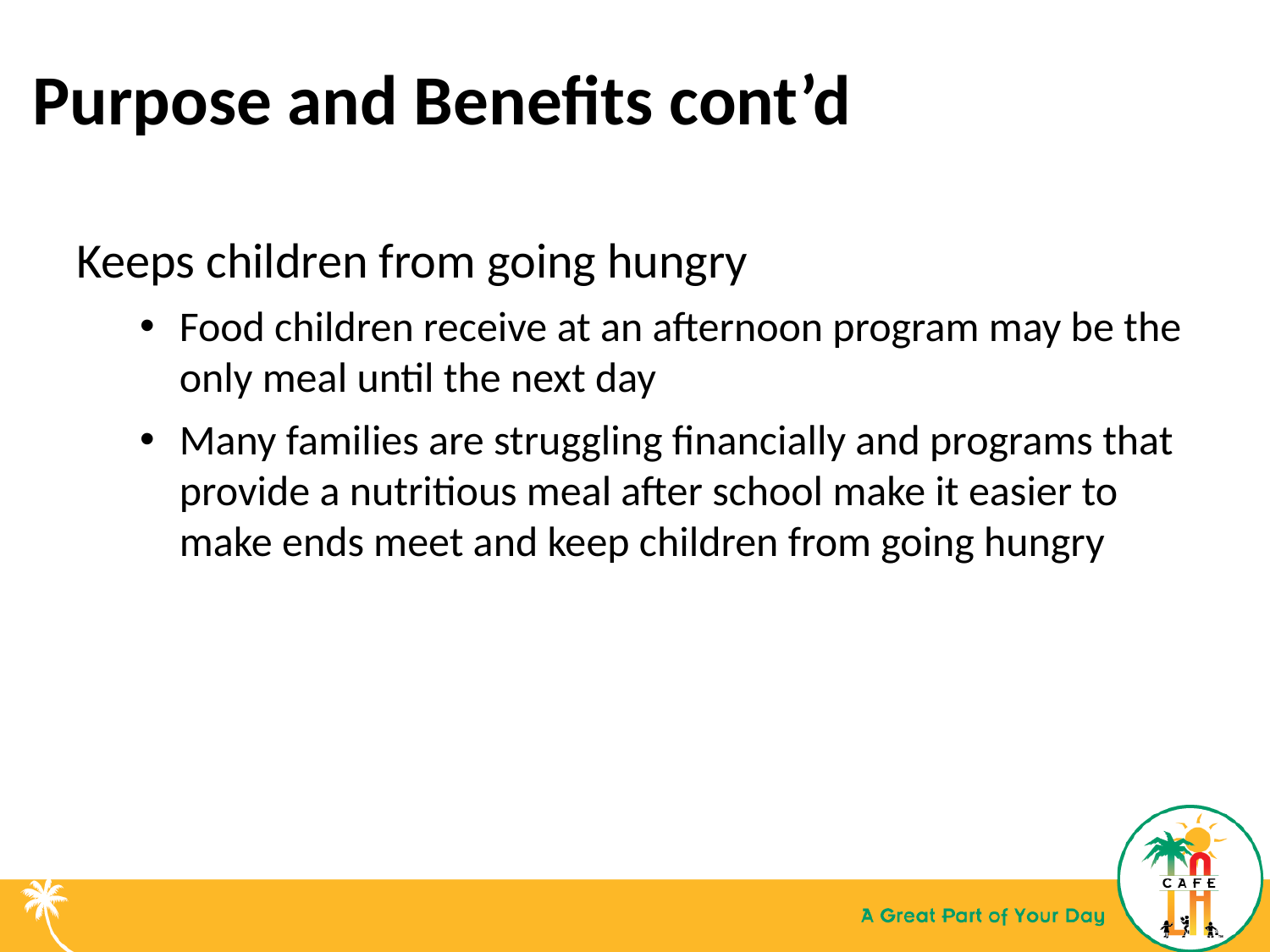

# Purpose and Benefits cont’d
Keeps children from going hungry
Food children receive at an afternoon program may be the only meal until the next day
Many families are struggling financially and programs that provide a nutritious meal after school make it easier to make ends meet and keep children from going hungry